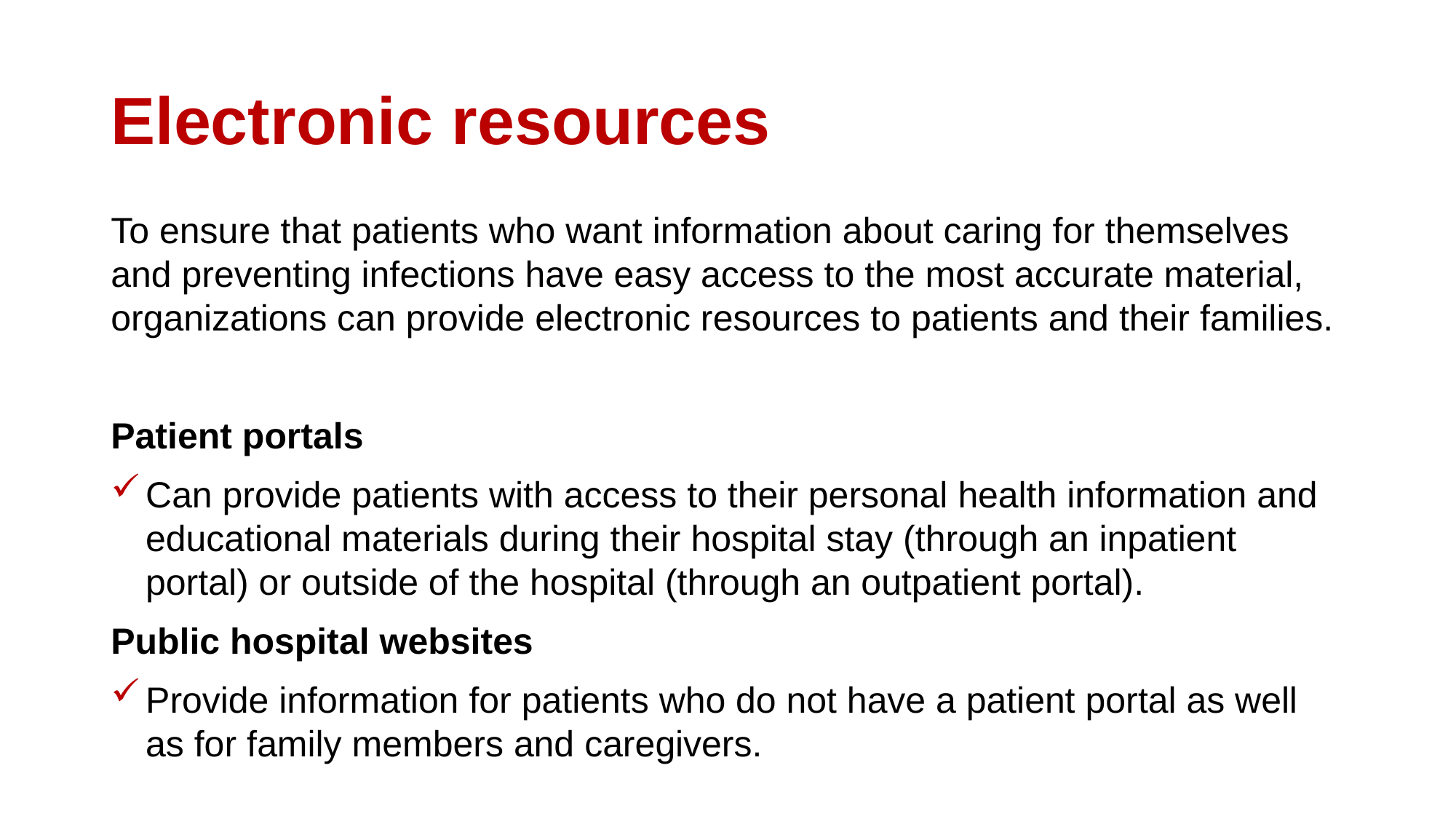

# Electronic resources
To ensure that patients who want information about caring for themselves and preventing infections have easy access to the most accurate material, organizations can provide electronic resources to patients and their families.

Patient portals
Can provide patients with access to their personal health information and educational materials during their hospital stay (through an inpatient portal) or outside of the hospital (through an outpatient portal).
Public hospital websites
Provide information for patients who do not have a patient portal as well as for family members and caregivers.